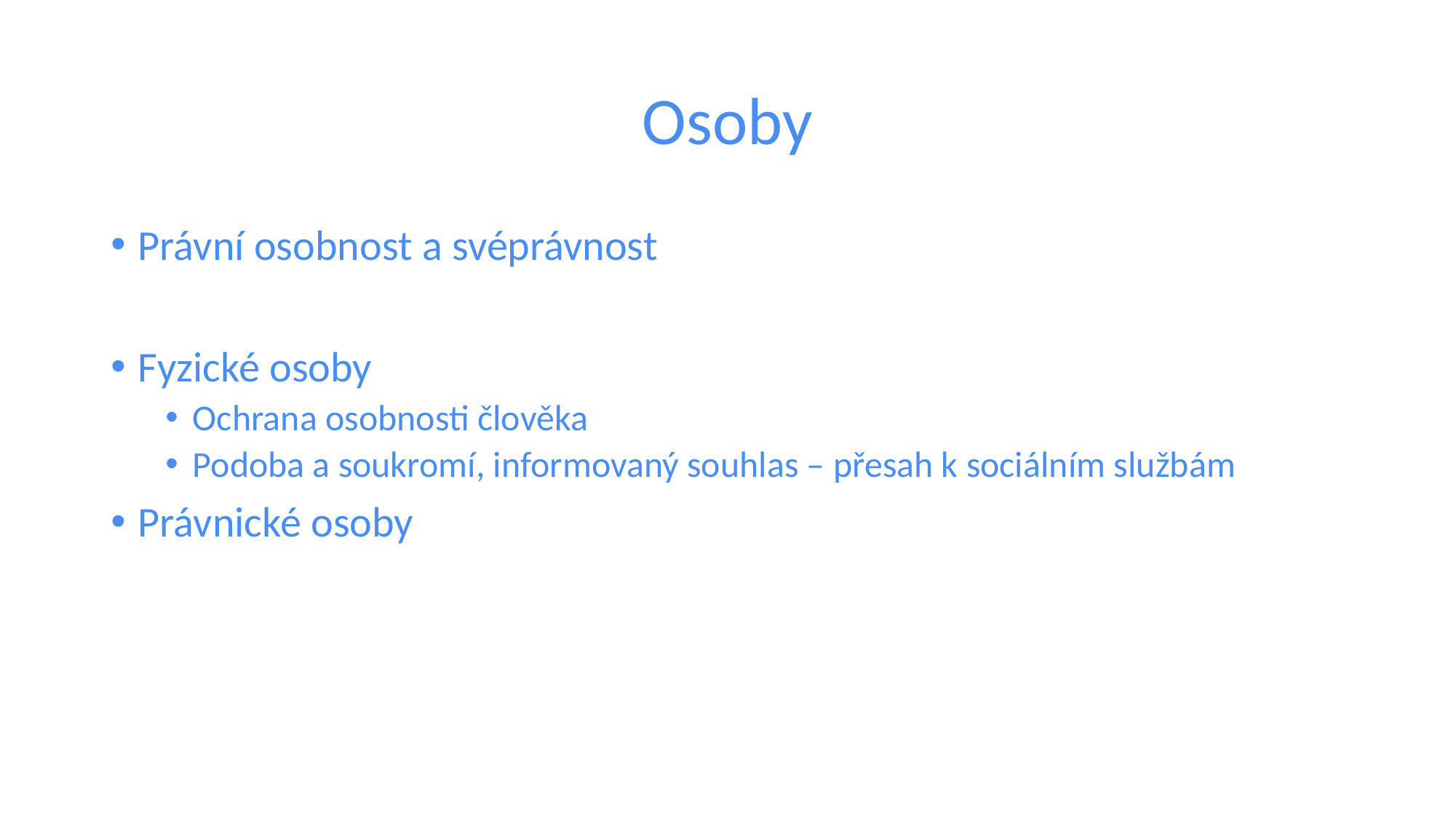

# Osoby
Právní osobnost a svéprávnost

Fyzické osoby
Ochrana osobnosti člověka
Podoba a soukromí, informovaný souhlas – přesah k sociálním službám
Právnické osoby